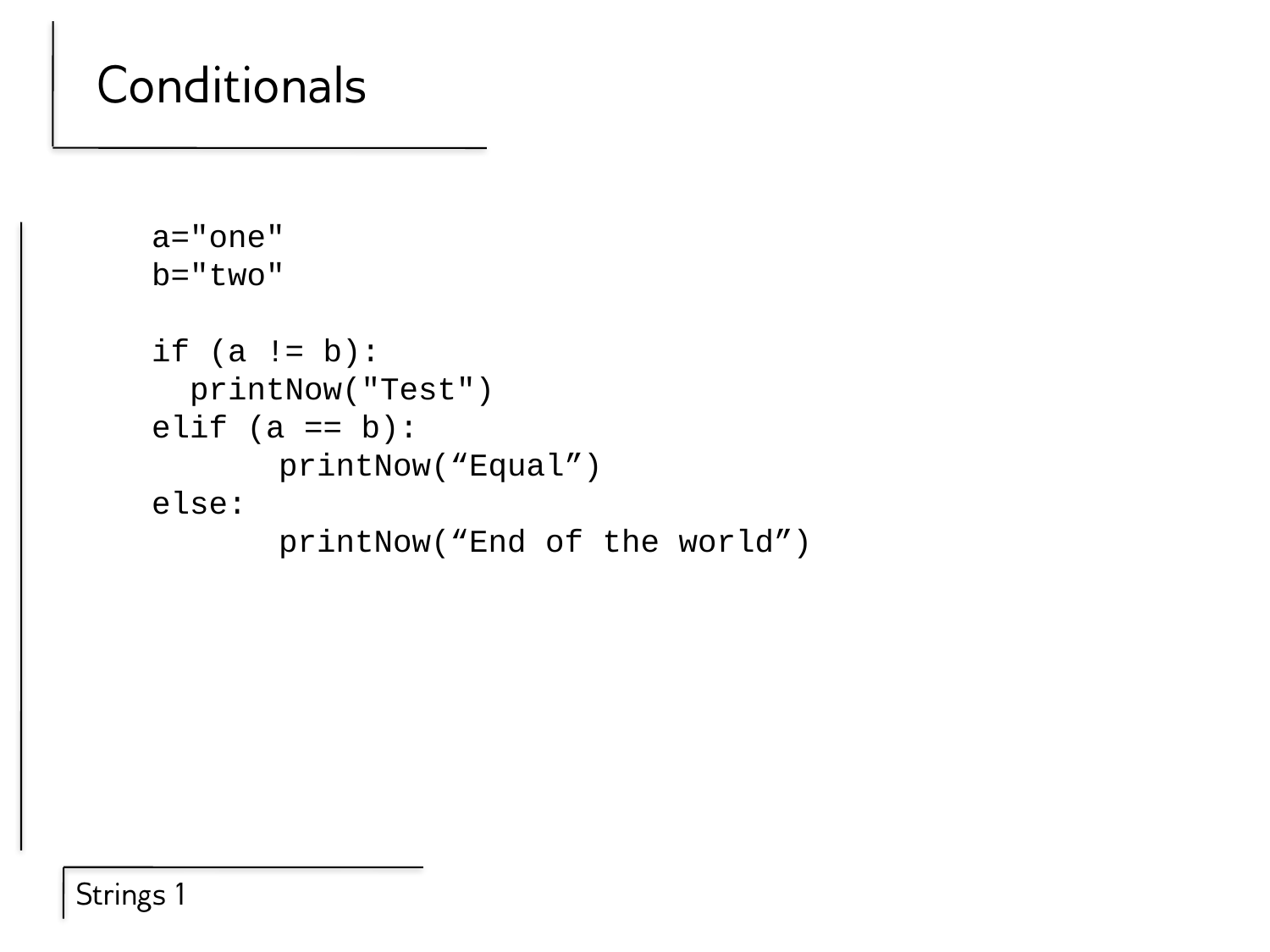

# Conditionals
a="one"
b="two"

if (a != b):
  printNow("Test")
elif (a == b):
	printNow(“Equal”)
else:
	printNow(“End of the world”)